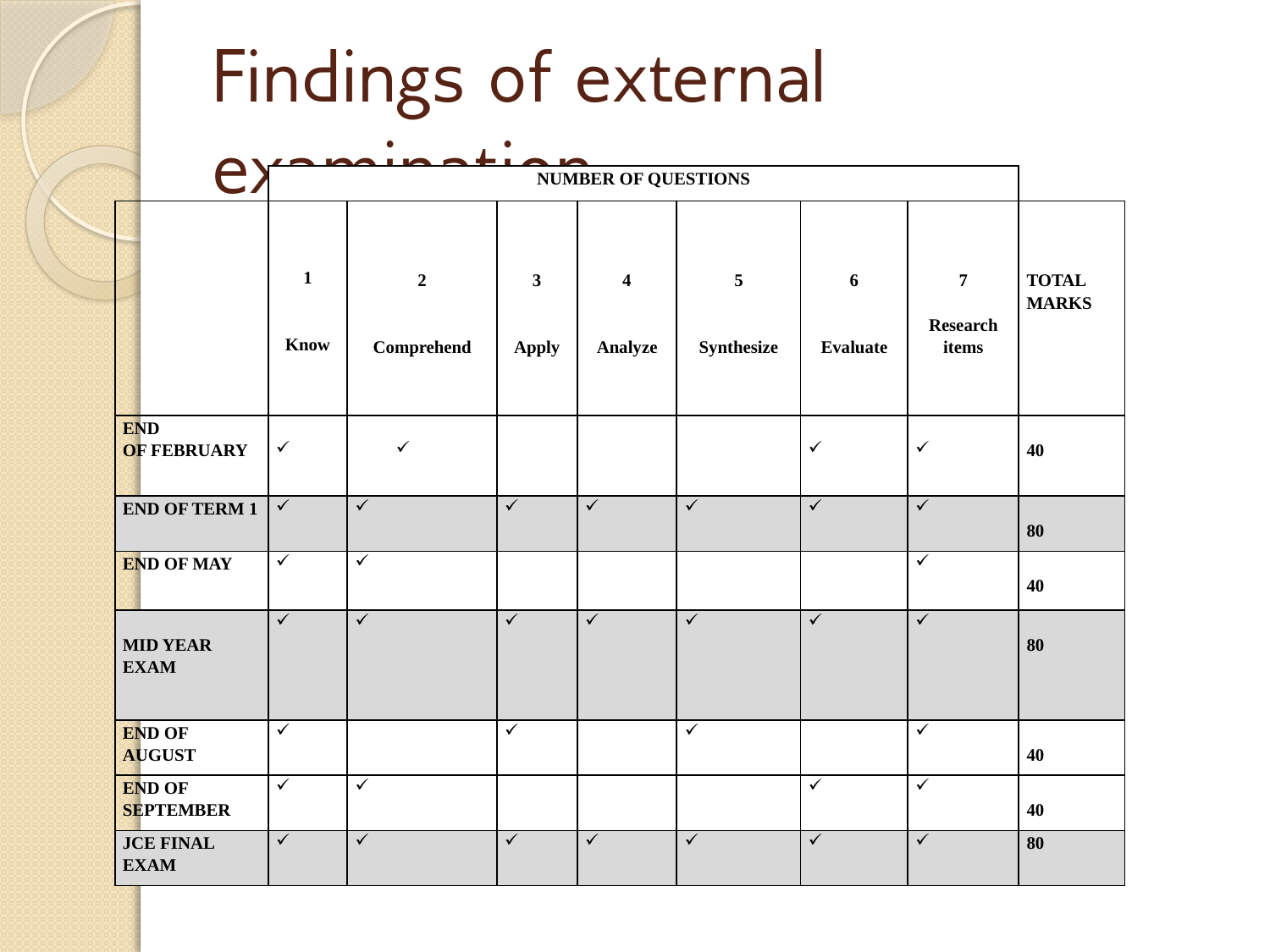

# Findings of external examination
|  | NUMBER OF QUESTIONS |  |  |  |  |  |  |  |
| --- | --- | --- | --- | --- | --- | --- | --- | --- |
|  | 1     Know | 2     Comprehend | 3     Apply | 4     Analyze | 5     Synthesize | 6     Evaluate | 7   Research items | TOTAL MARKS |
| END OF FEBRUARY |  |  |  |  |  |  |  | 40 |
| END OF TERM 1 |  |  |  |  |  |  |  | 80 |
| END OF MAY |  |  |  |  |  |  |  | 40 |
| MID YEAR EXAM |  |  |  |  |  |  |  | 80 |
| END OF AUGUST |  |  |  |  |  |  |  | 40 |
| END OF SEPTEMBER |  |  |  |  |  |  |  | 40 |
| JCE FINAL EXAM |  |  |  |  |  |  |  | 80 |